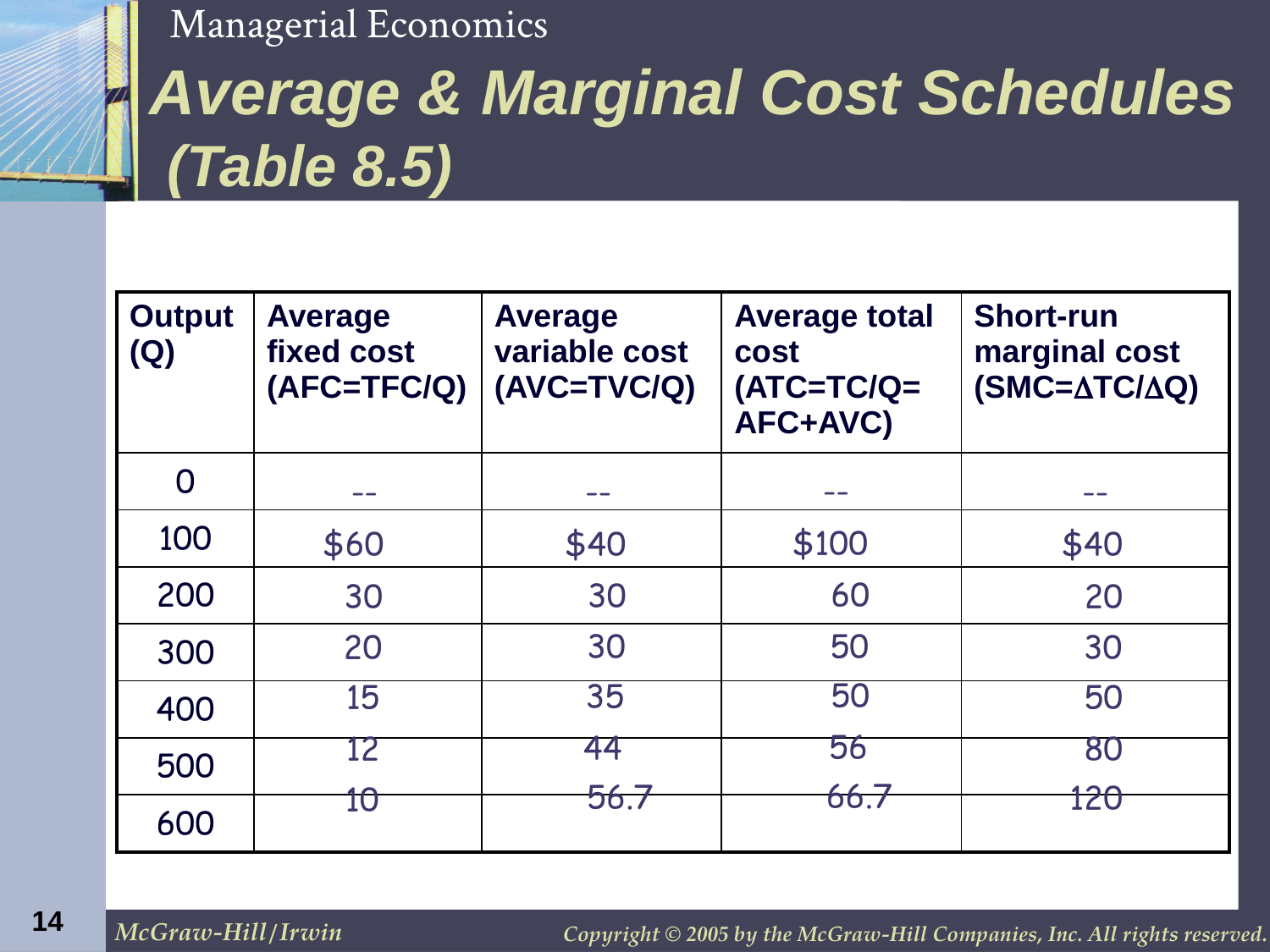

# Average & Marginal Cost Schedules   (Table 8.5)

| Output (Q) | Average fixed cost (AFC=TFC/Q) | Average variable cost (AVC=TVC/Q) | Average total cost (ATC=TC/Q= AFC+AVC) | Short-run marginal cost (SMC=ΔTC/ΔQ) |
| --- | --- | --- | --- | --- |
| 0 |  |  |  |  |
| 100 |  |  |  |  |
| 200 |  |  |  |  |
| 300 |  |  |  |  |
| 400 |  |  |  |  |
| 500 |  |  |  |  |
| 600 |  |  |  |  |

--
--
 --
--
 $100
 $40
   $60
 $40
60
30
30
20
50
30
20
30
50
35
15
50
56
44
12
80
66.7
56.7
120
10
14